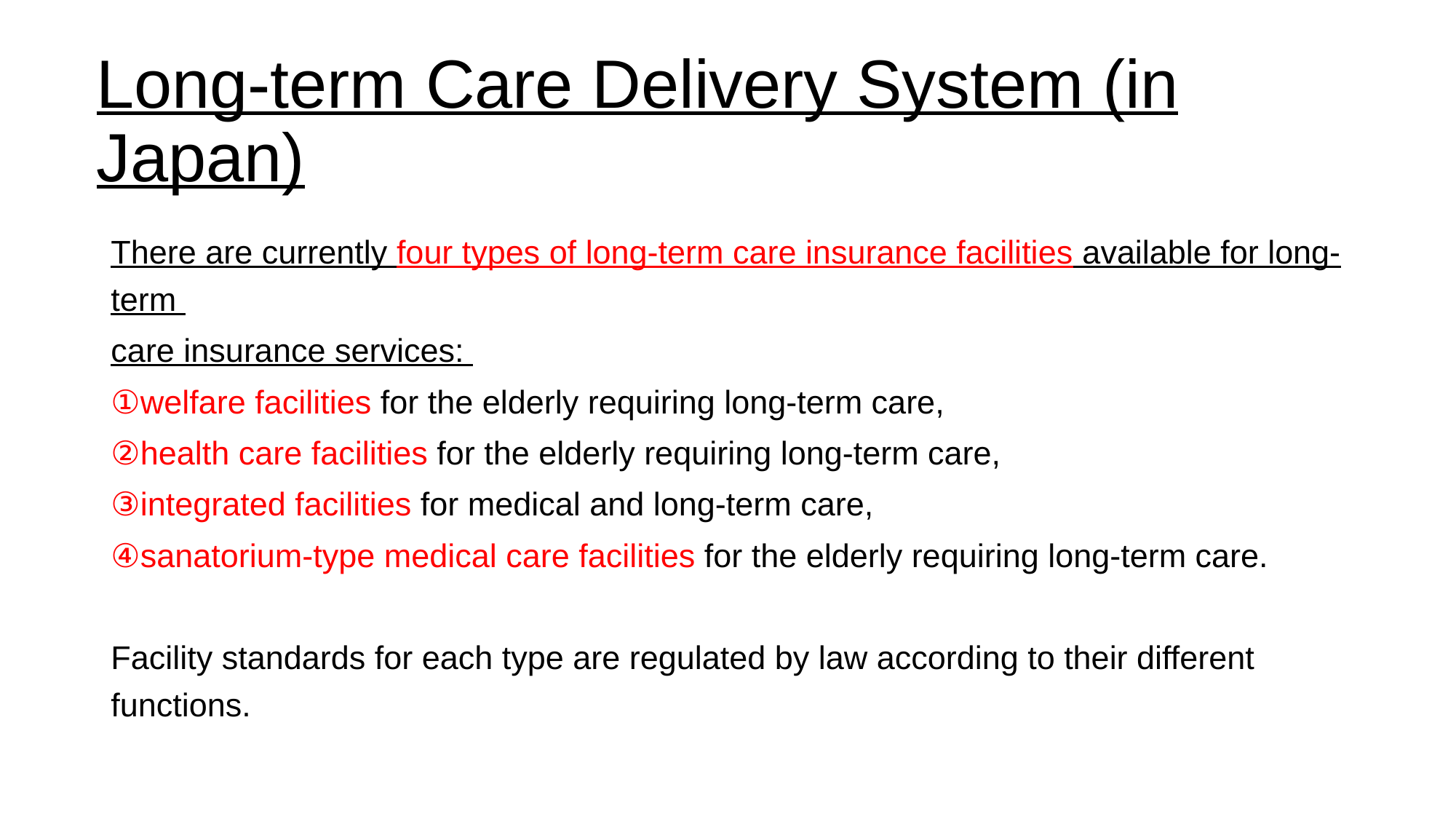

# Long-term Care Delivery System (in Japan)
There are currently four types of long-term care insurance facilities available for long-term
care insurance services:
welfare facilities for the elderly requiring long-term care,
health care facilities for the elderly requiring long-term care,
integrated facilities for medical and long-term care,
sanatorium-type medical care facilities for the elderly requiring long-term care.

Facility standards for each type are regulated by law according to their different functions.